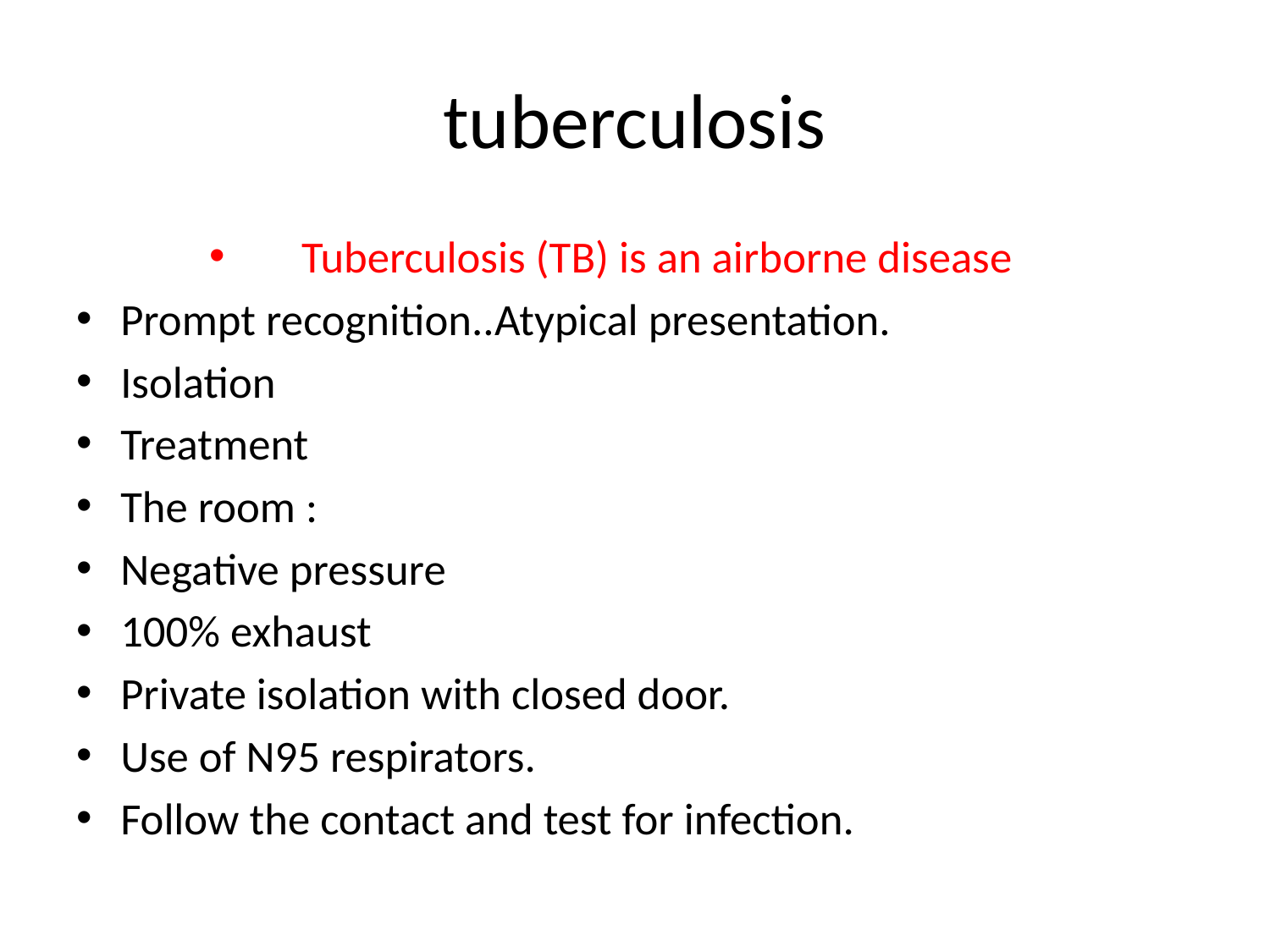

# tuberculosis
Tuberculosis (TB) is an airborne disease
Prompt recognition..Atypical presentation.
Isolation
Treatment
The room :
Negative pressure
100% exhaust
Private isolation with closed door.
Use of N95 respirators.
Follow the contact and test for infection.